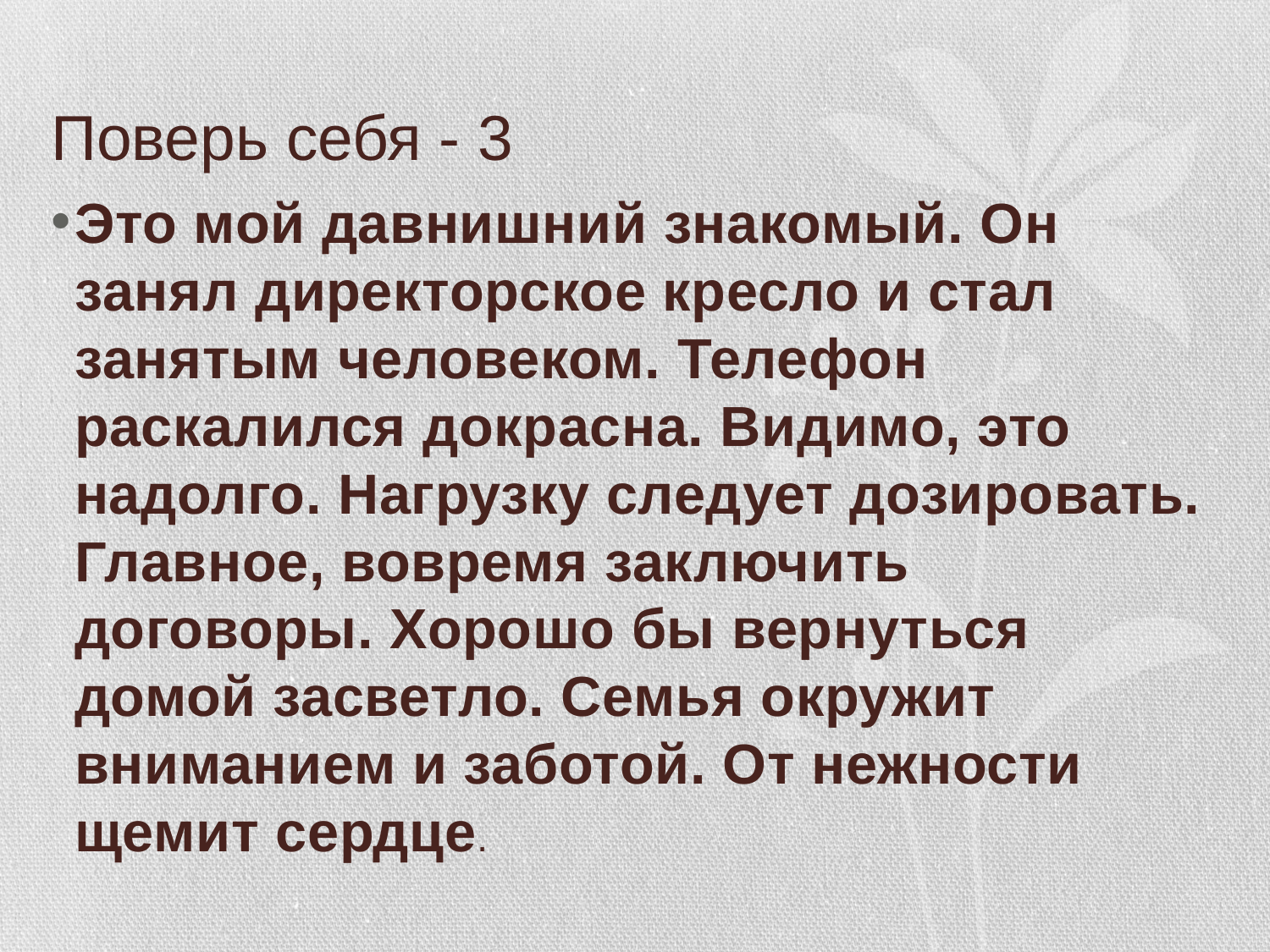

# Поверь себя - 3
Это мой давнишний знакомый. Он занял директорское кресло и стал занятым человеком. Телефон раскалился докрасна. Видимо, это надолго. Нагрузку следует дозировать. Главное, вовремя заключить договоры. Хорошо бы вернуться домой засветло. Семья окружит вниманием и заботой. От нежности щемит сердце.